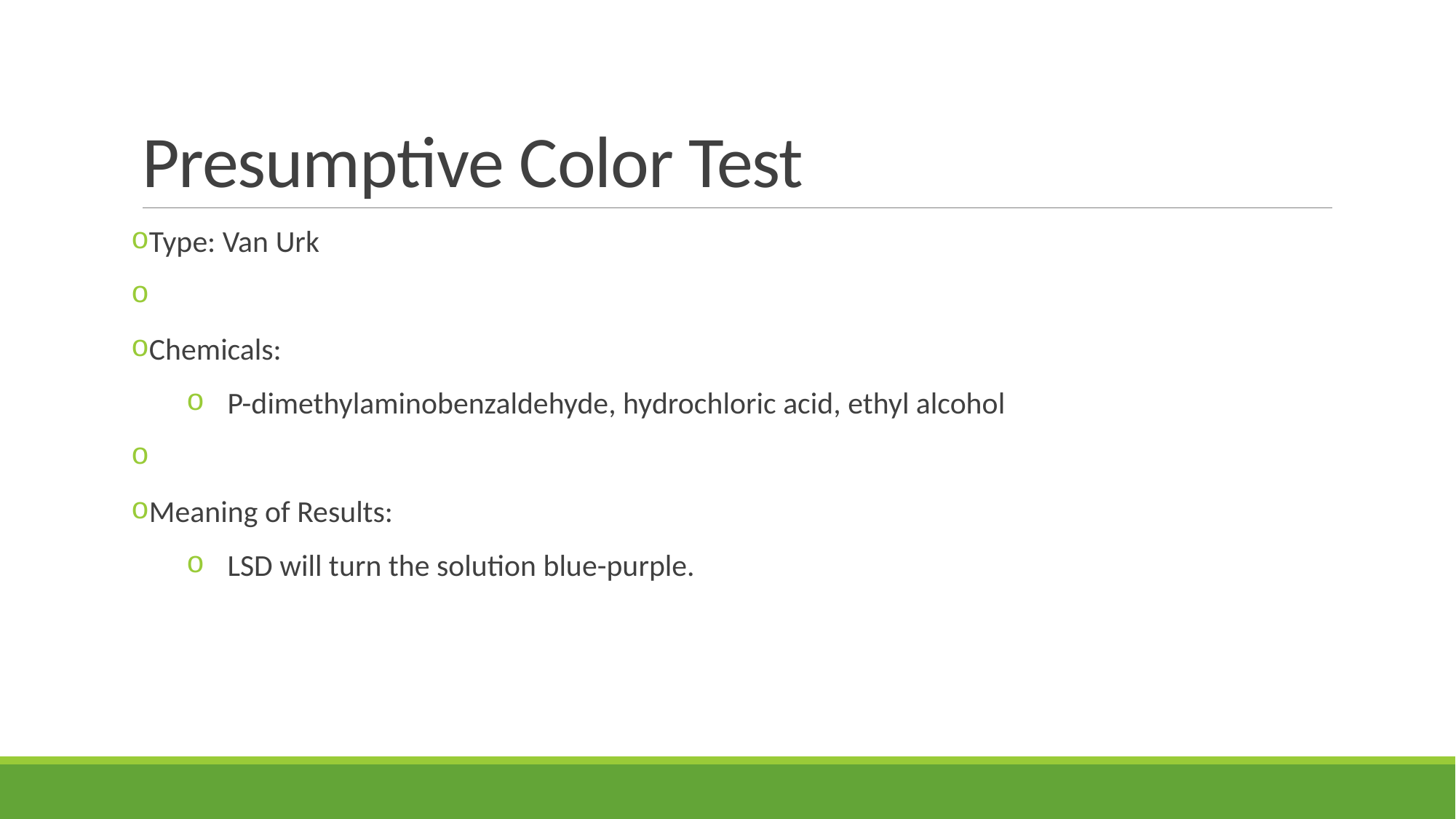

# Presumptive Color Test
Type: Van Urk​
​
Chemicals:​
P-dimethylaminobenzaldehyde, hydrochloric acid, ethyl alcohol​
​
Meaning of Results: ​
LSD will turn the solution blue-purple.